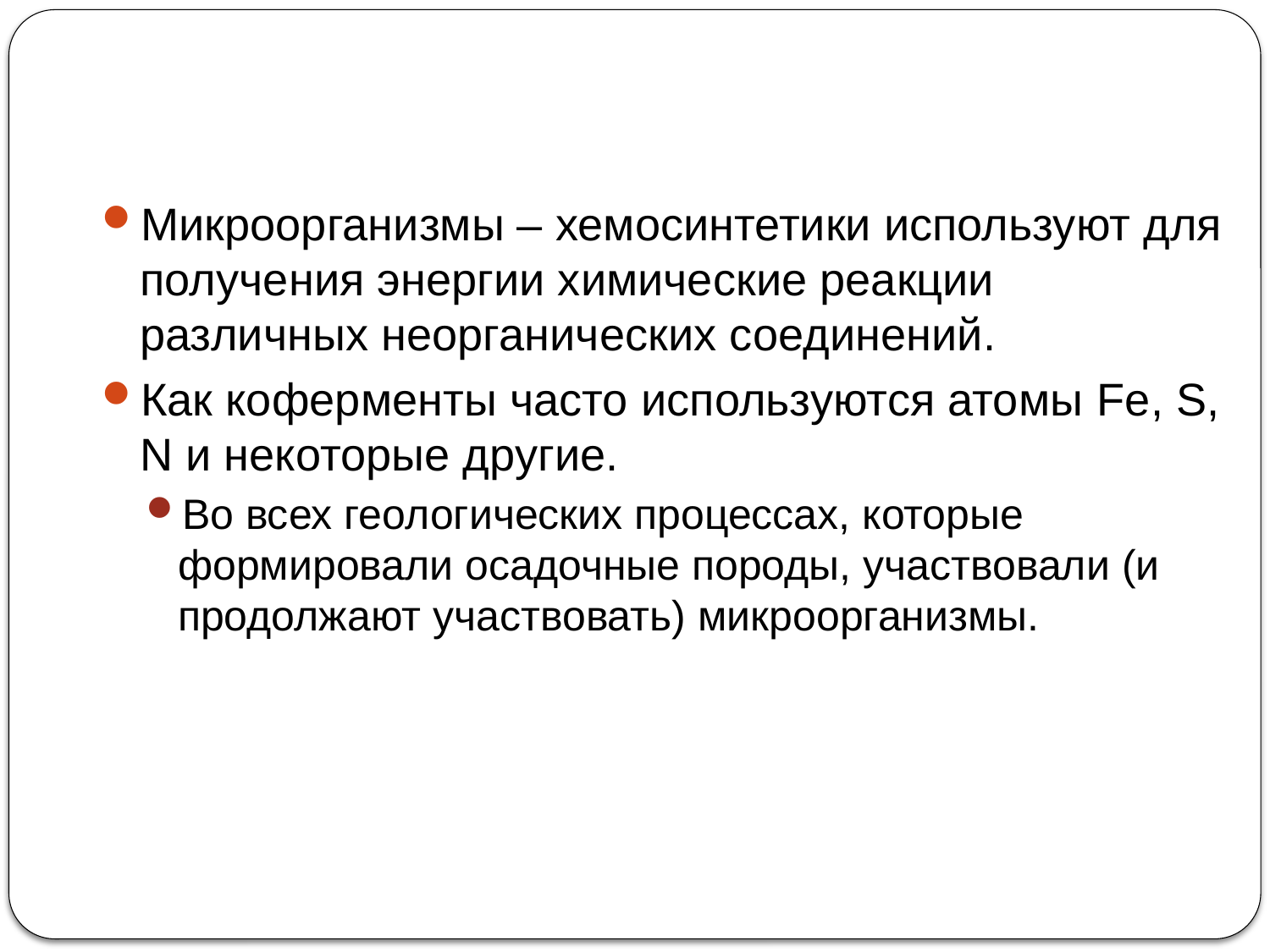

Микроорганизмы – хемосинтетики используют для получения энергии химические реакции различных неорганических соединений.
Как коферменты часто используются атомы Fe, S, N и некоторые другие.
Во всех геологических процессах, которые формировали осадочные породы, участвовали (и продолжают участвовать) микроорганизмы.